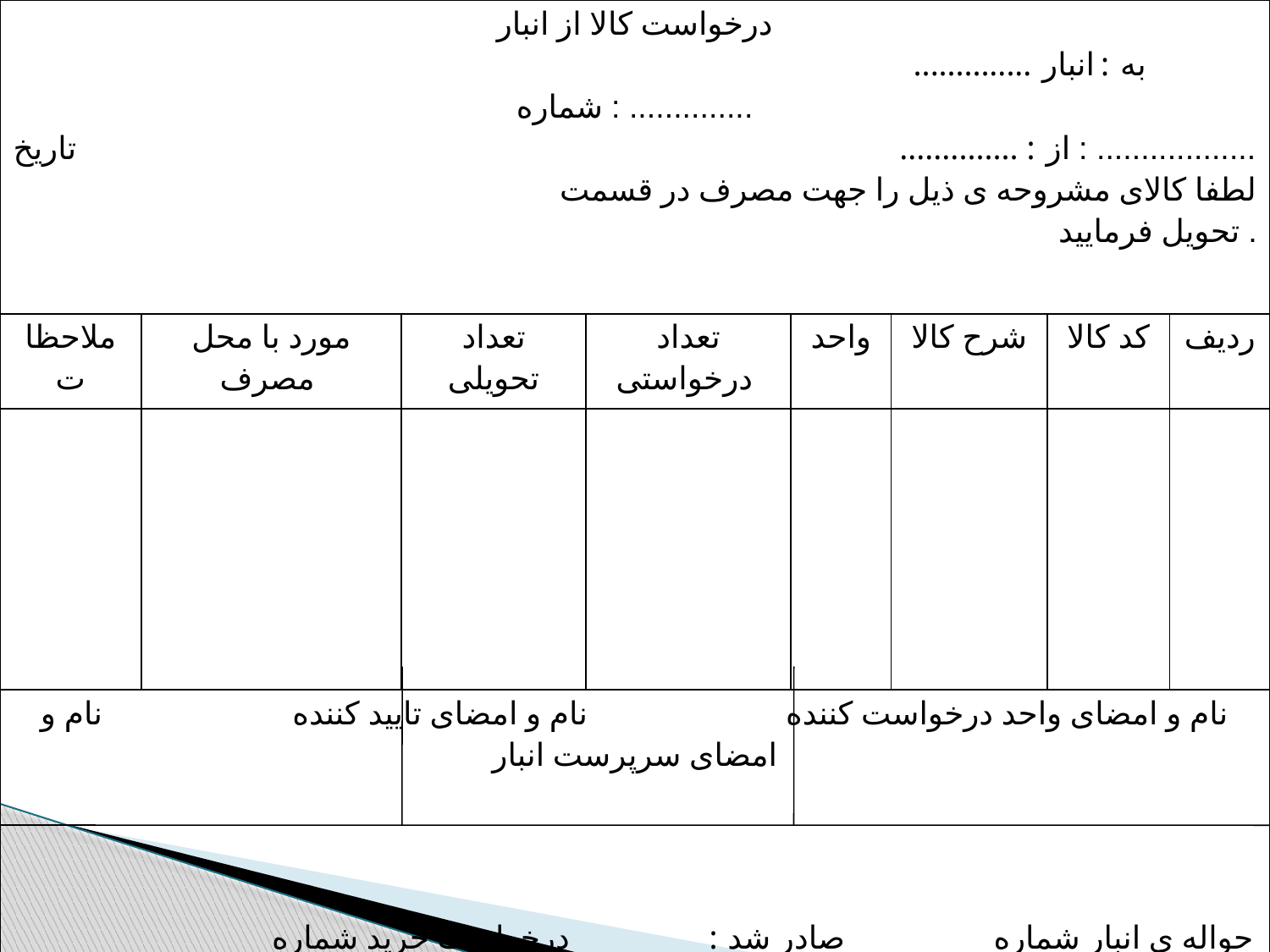

| درخواست کالا از انبار به : انبار .............. شماره : .............. از : .............. تاریخ : .................. لطفا کالای مشروحه ی ذیل را جهت مصرف در قسمت تحویل فرمایید . |  |  |  |  |  |  |  |
| --- | --- | --- | --- | --- | --- | --- | --- |
| ملاحظات | مورد با محل مصرف | تعداد تحویلی | تعداد درخواستی | واحد | شرح کالا | کد کالا | ردیف |
|  |  |  |  |  |  |  |  |
| نام و امضای واحد درخواست کننده نام و امضای تایید کننده نام و امضای سرپرست انبار حواله ی انبار شماره صادر شد : درخواست خرید شماره صادر شد |  |  |  |  |  |  |  |